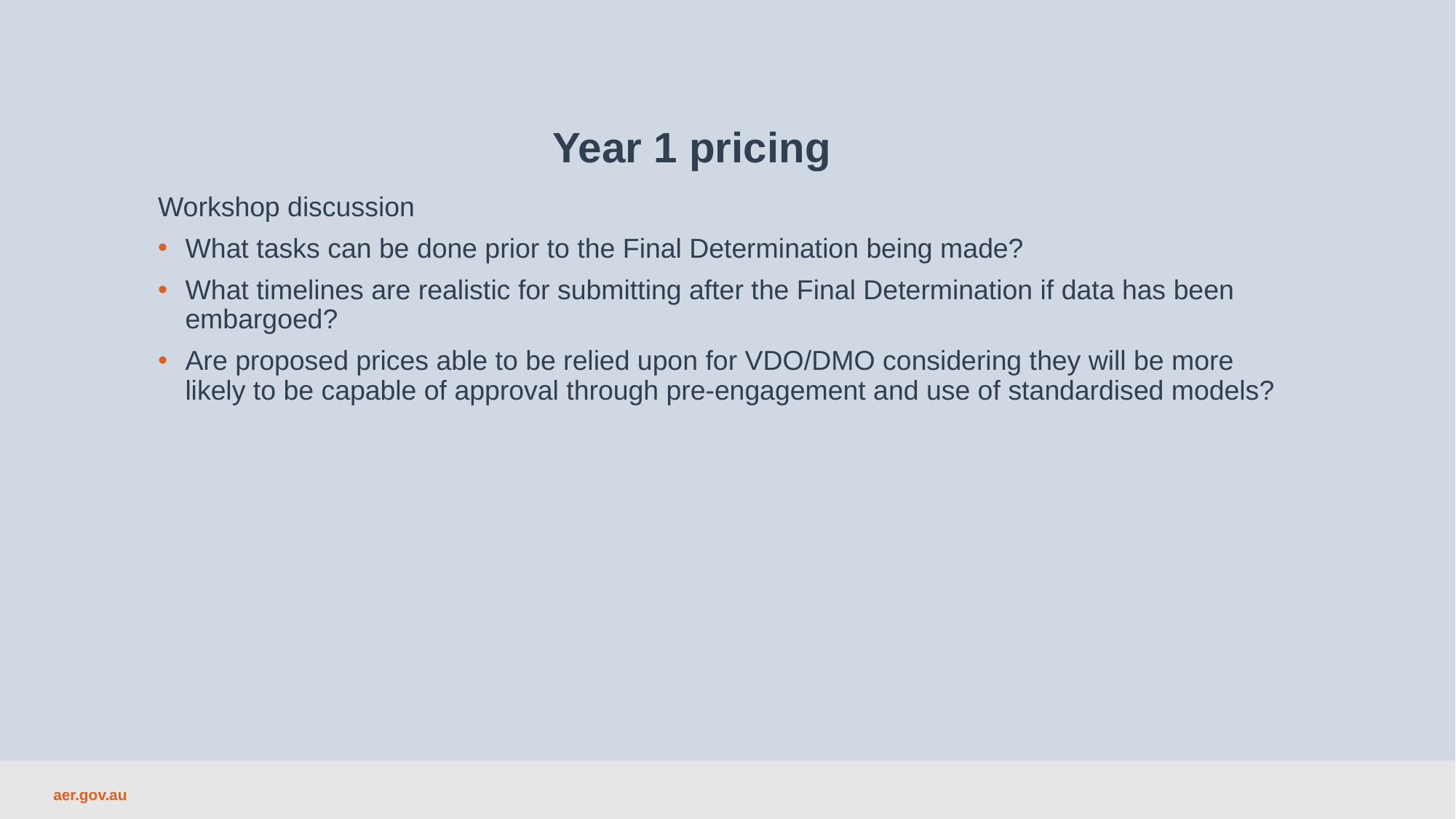

Year 1 pricing
Workshop discussion
What tasks can be done prior to the Final Determination being made?
What timelines are realistic for submitting after the Final Determination if data has been embargoed?
Are proposed prices able to be relied upon for VDO/DMO considering they will be more likely to be capable of approval through pre-engagement and use of standardised models?